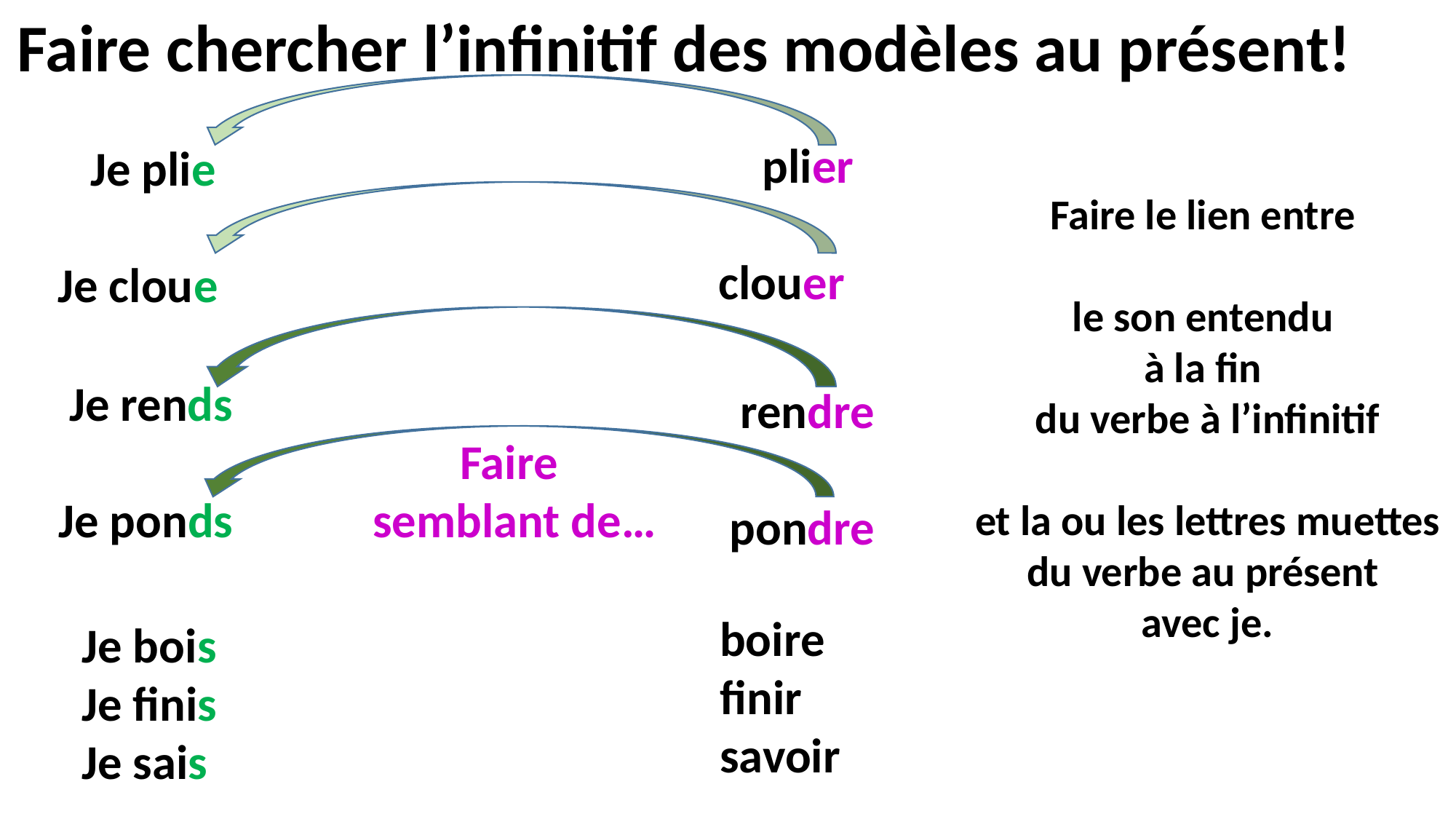

Faire chercher l’infinitif des modèles au présent!

      plier

  clouer
      Je plie

   Je cloue

Faire le lien entre

le son entendu
à la fin
du verbe à l’infinitif

et la ou les lettres muettes
du verbe au présent
avec je.

    Je rends

   Je ponds
    rendre

   pondre

Faire
semblant de…
boire
finir
savoir

Je bois
Je finis
Je sais